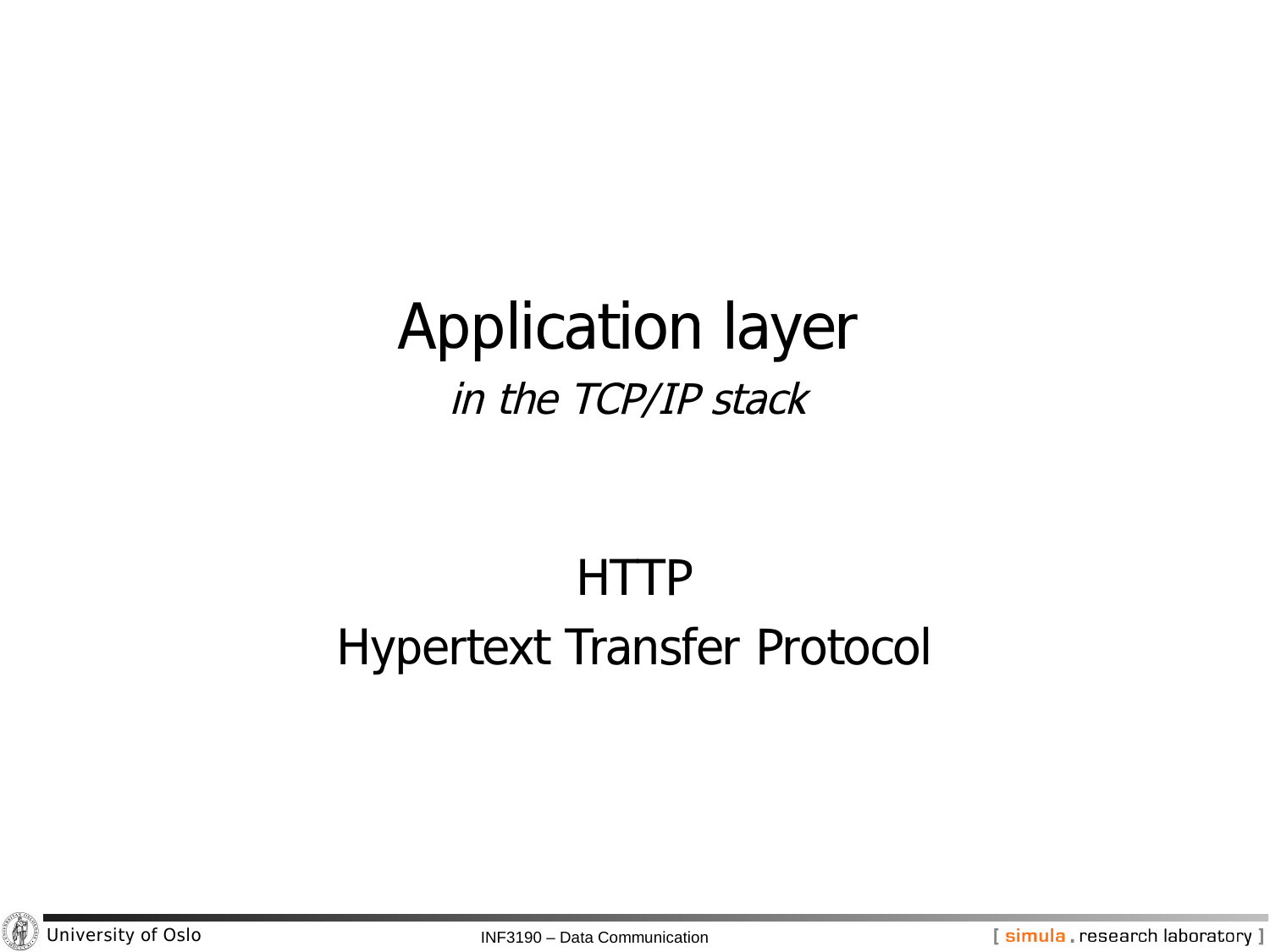

# Application layer in the TCP/IP stack
HTTP
Hypertext Transfer Protocol